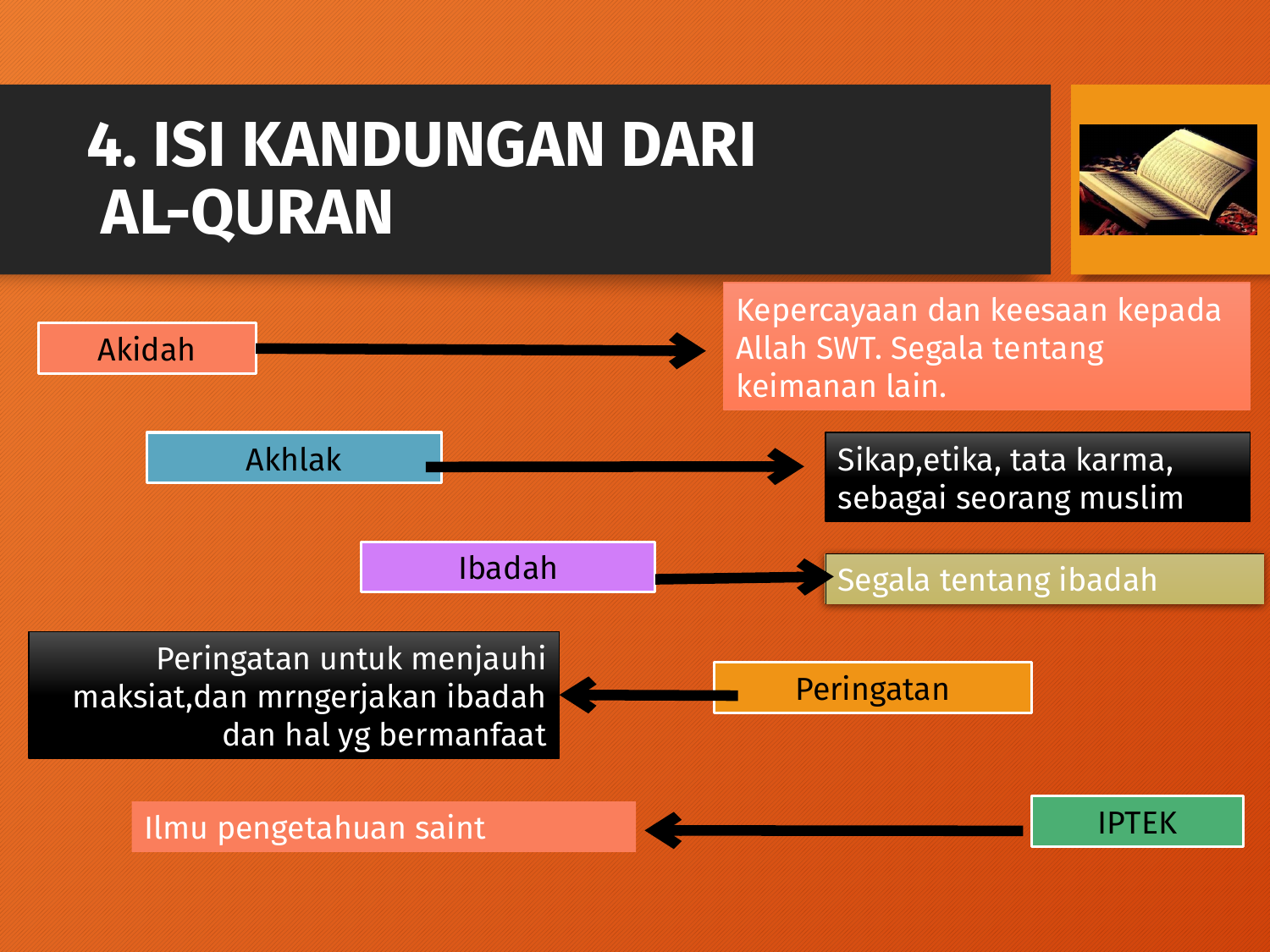

# 4. ISI KANDUNGAN DARI AL-QURAN
Kepercayaan dan keesaan kepada Allah SWT. Segala tentang keimanan lain.
Akidah
Akhlak
Sikap,etika, tata karma, sebagai seorang muslim
Ibadah
Segala tentang ibadah
Peringatan untuk menjauhi maksiat,dan mrngerjakan ibadah dan hal yg bermanfaat
Peringatan
IPTEK
Ilmu pengetahuan saint